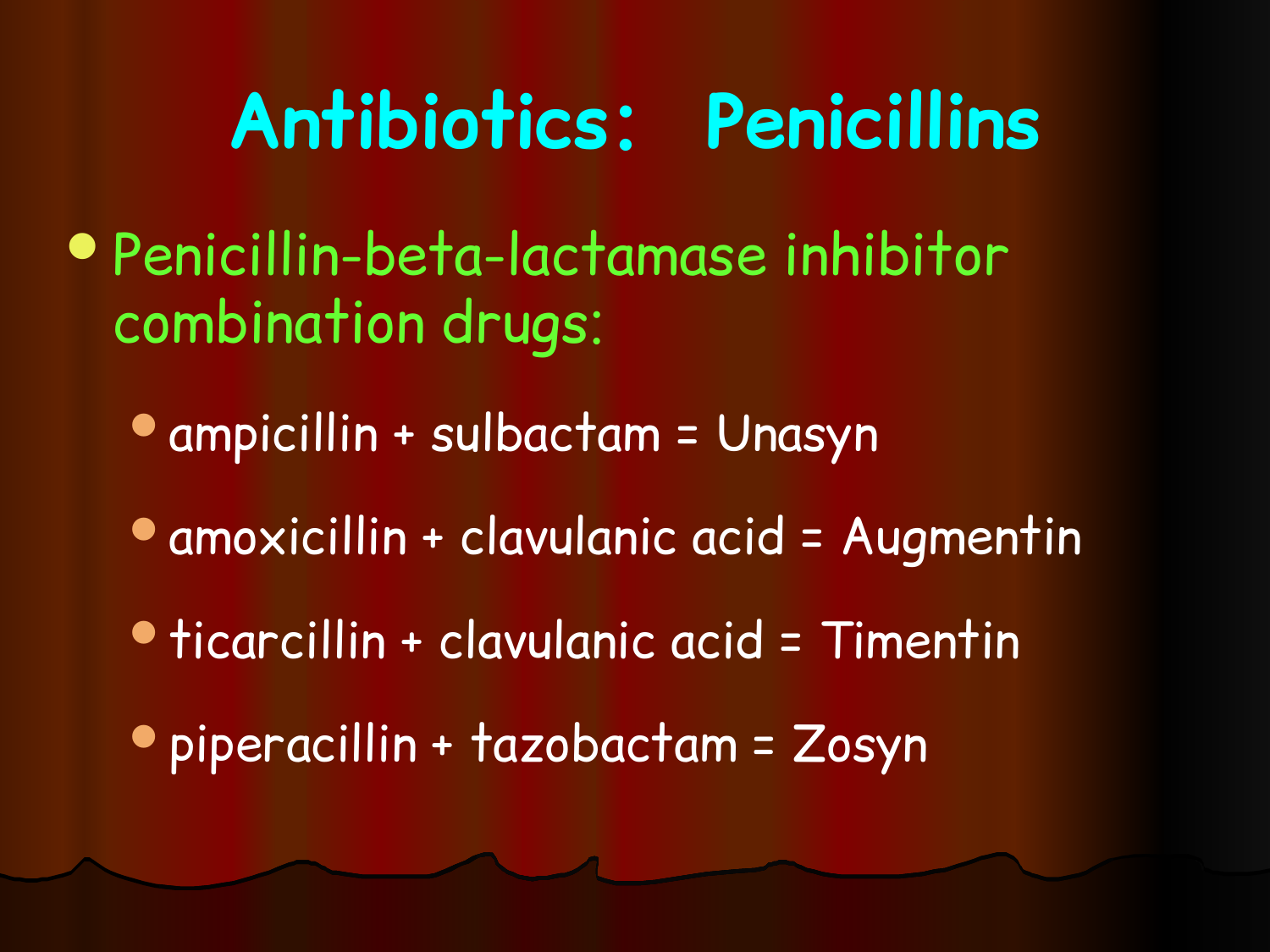

# Antibiotics:  Penicillins
Penicillin-beta-lactamase inhibitor combination drugs:
ampicillin + sulbactam = Unasyn
amoxicillin + clavulanic acid = Augmentin
ticarcillin + clavulanic acid = Timentin
piperacillin + tazobactam = Zosyn